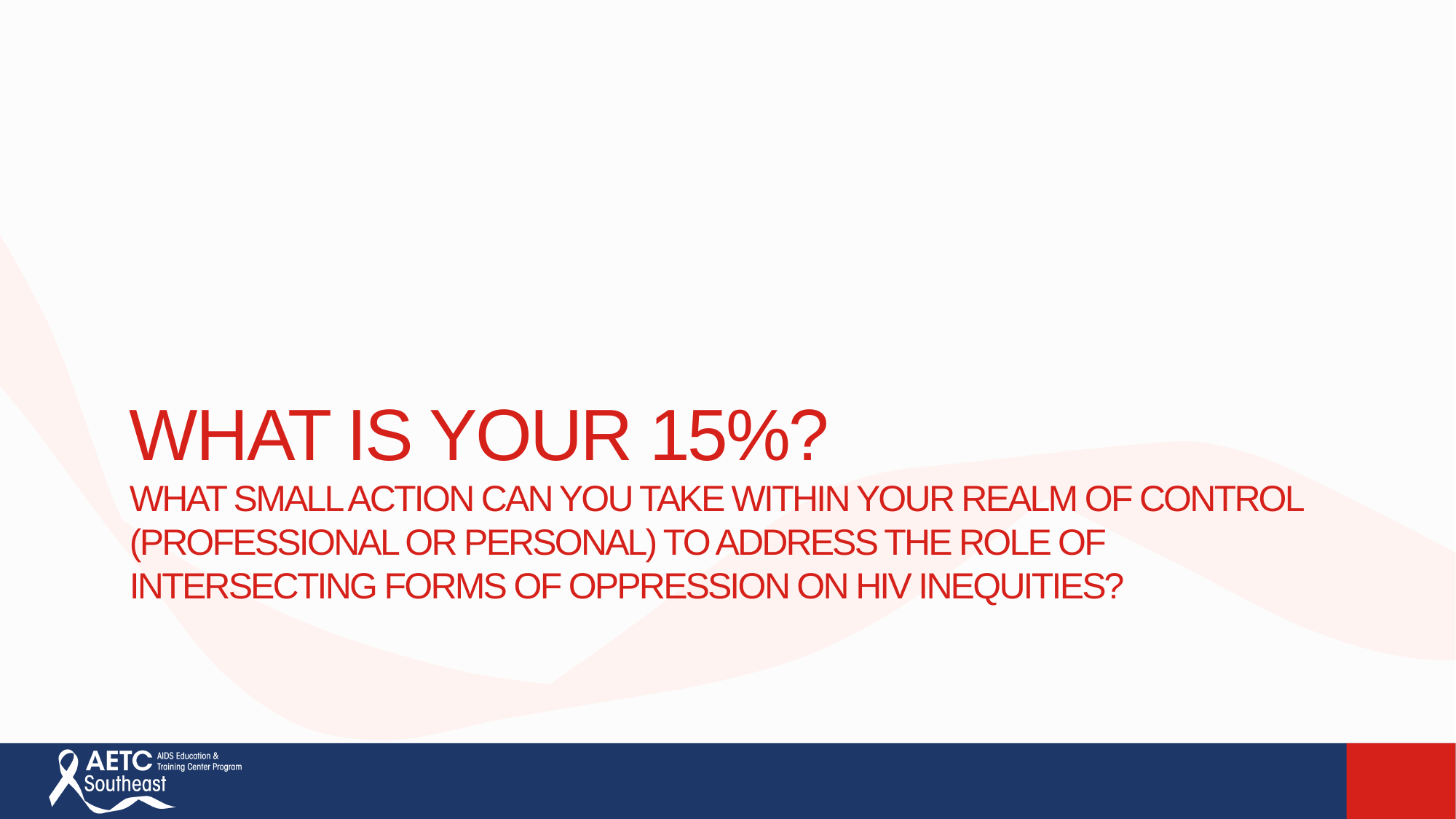

# What is your 15%? What Small action can you Take within your realm of control (Professional or Personal) to address The role of Intersecting forms of oppression on HIV Inequities?